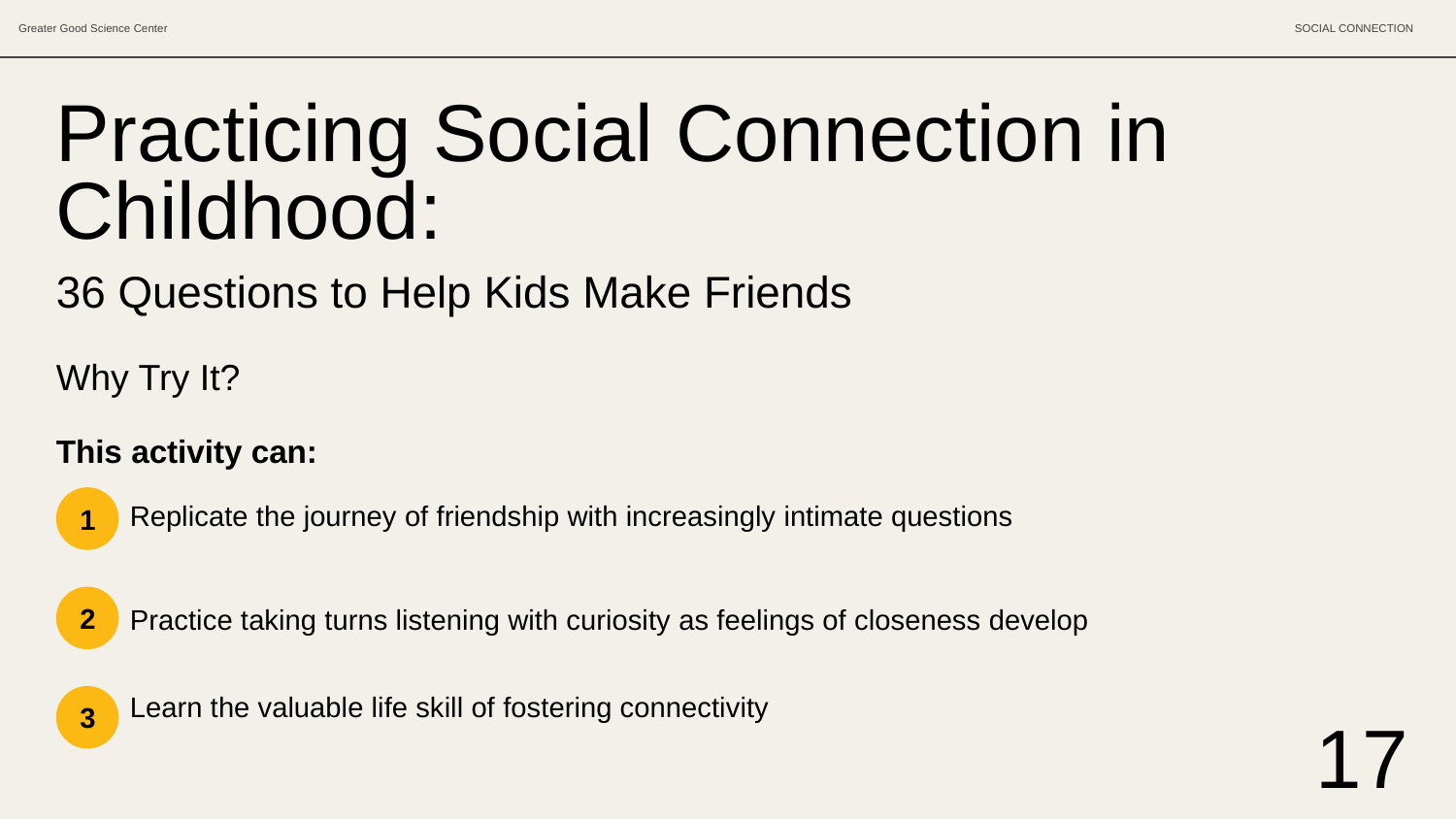

SOCIAL CONNECTION
# Practicing Social Connection in Childhood:

36 Questions to Help Kids Make Friends

Why Try It?

This activity can:

1
Replicate the journey of friendship with increasingly intimate questions

2
Practice taking turns listening with curiosity as feelings of closeness develop

3
Learn the valuable life skill of fostering connectivity
17